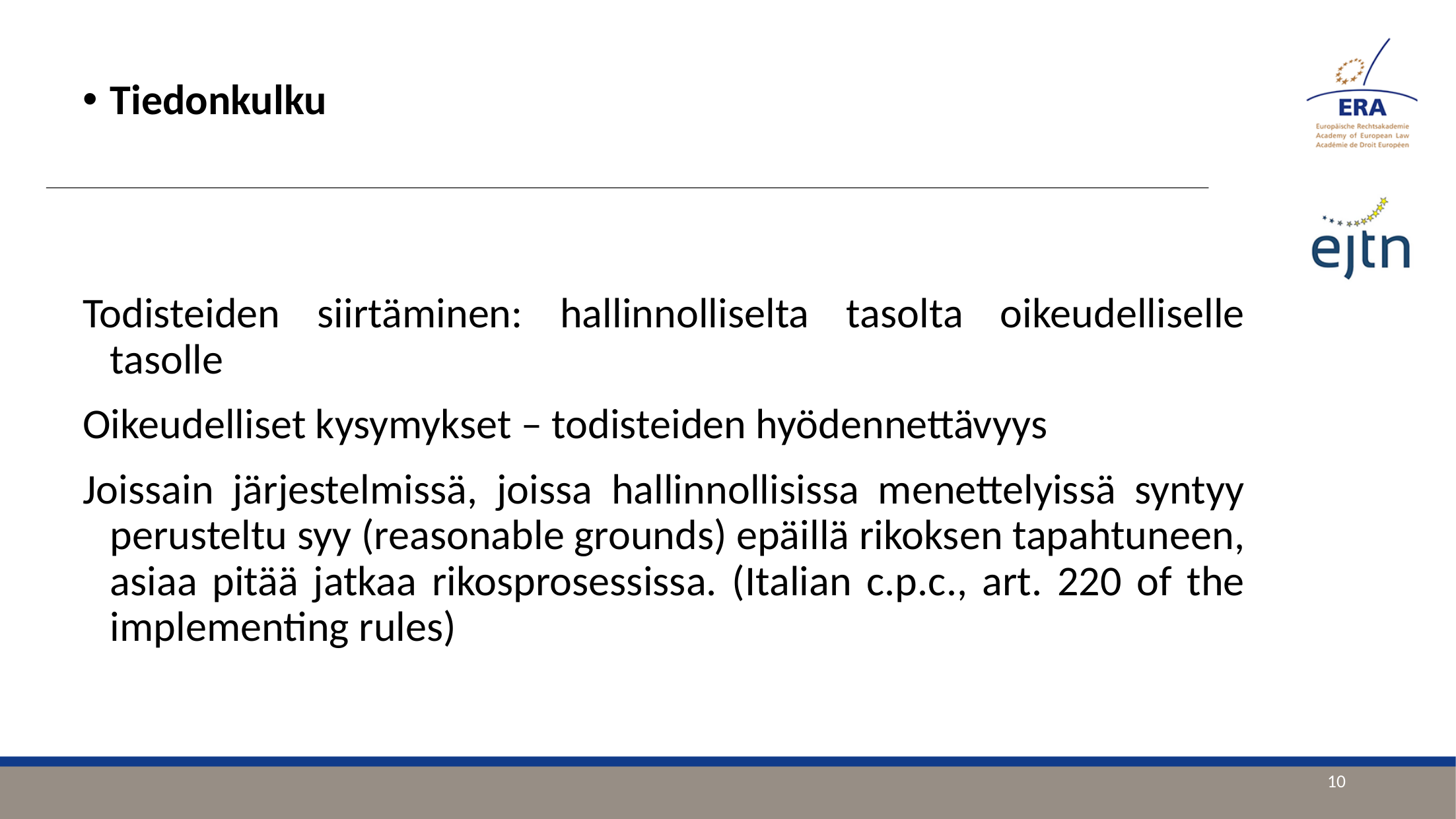

Tiedonkulku

Todisteiden siirtäminen: hallinnolliselta tasolta oikeudelliselle tasolle
Oikeudelliset kysymykset – todisteiden hyödennettävyys
Joissain järjestelmissä, joissa hallinnollisissa menettelyissä syntyy perusteltu syy (reasonable grounds) epäillä rikoksen tapahtuneen, asiaa pitää jatkaa rikosprosessissa. (Italian c.p.c., art. 220 of the implementing rules)
10